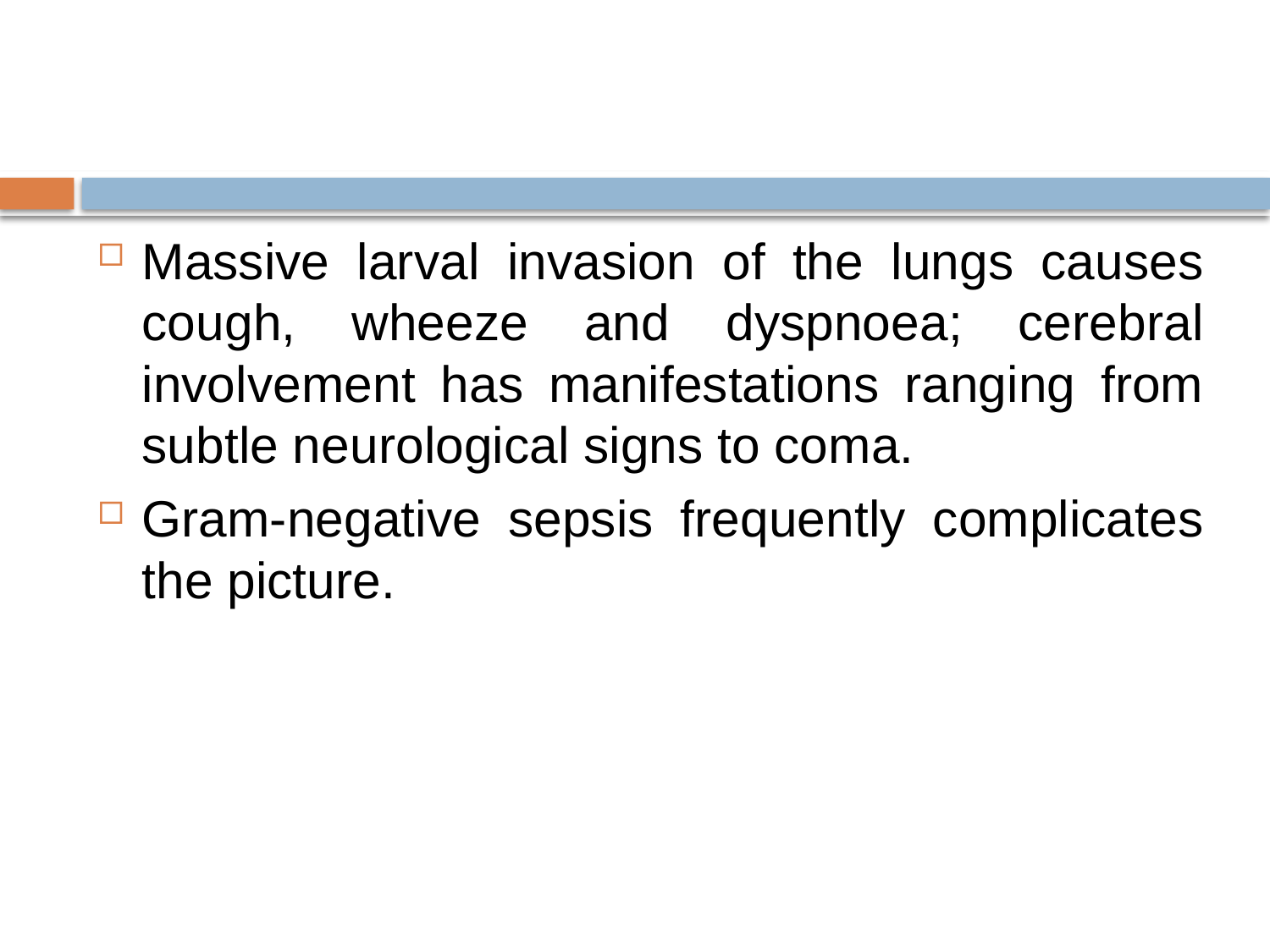

#
Massive larval invasion of the lungs causes cough, wheeze and dyspnoea; cerebral involvement has manifestations ranging from subtle neurological signs to coma.
Gram-negative sepsis frequently complicates the picture.